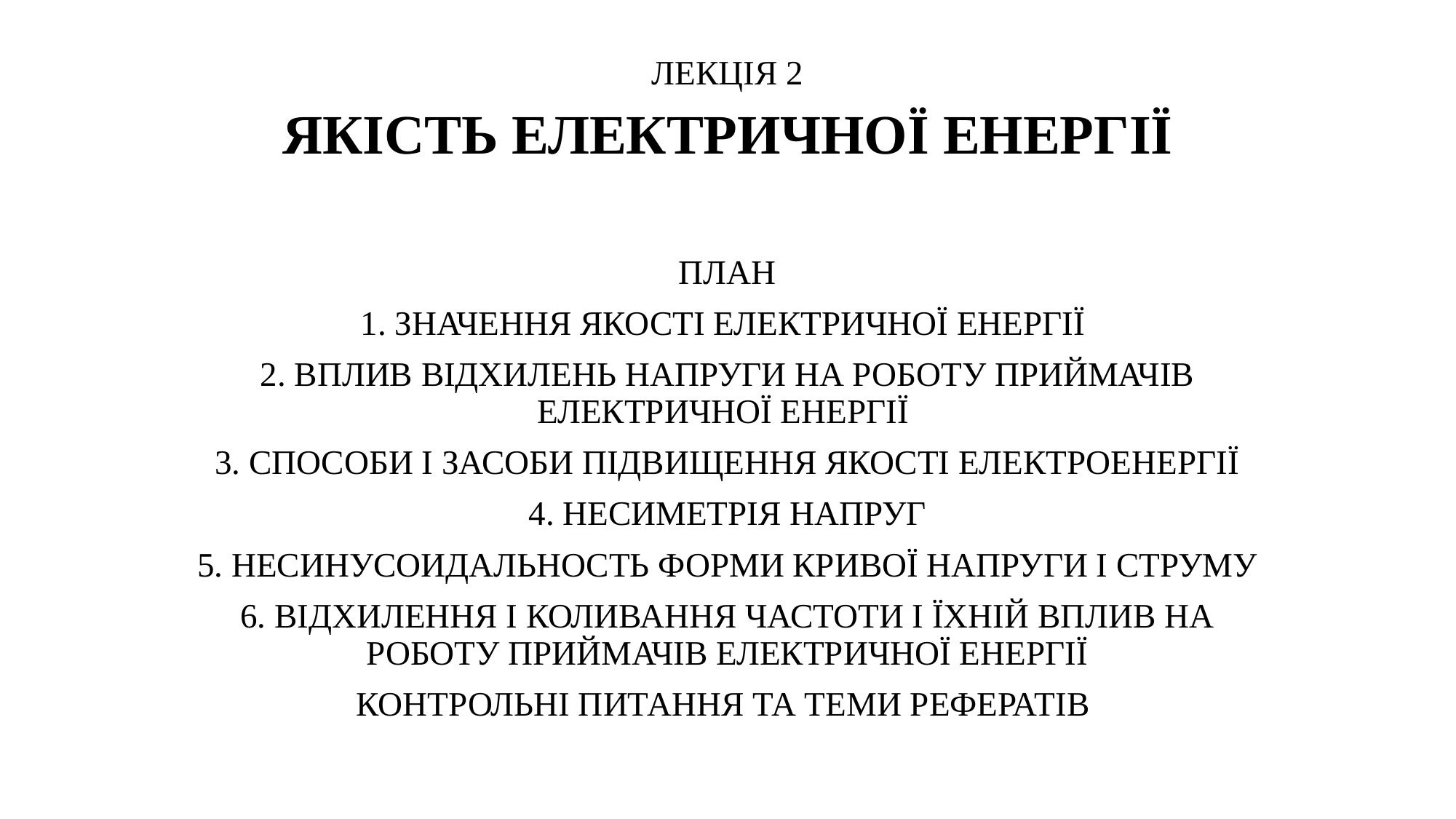

ЛЕКЦІЯ 2
ЯКІСТЬ ЕЛЕКТРИЧНОЇ ЕНЕРГІЇ

ПЛАН
1. ЗНАЧЕННЯ ЯКОСТІ ЕЛЕКТРИЧНОЇ ЕНЕРГІЇ
2. ВПЛИВ ВІДХИЛЕНЬ НАПРУГИ НА РОБОТУ ПРИЙМАЧІВ ЕЛЕКТРИЧНОЇ ЕНЕРГІЇ
3. СПОСОБИ І ЗАСОБИ ПІДВИЩЕННЯ ЯКОСТІ ЕЛЕКТРОЕНЕРГІЇ
4. НЕСИМЕТРІЯ НАПРУГ
5. НЕСИНУСОИДАЛЬНОСТЬ ФОРМИ КРИВОЇ НАПРУГИ І СТРУМУ
6. ВІДХИЛЕННЯ І КОЛИВАННЯ ЧАСТОТИ І ЇХНІЙ ВПЛИВ НА РОБОТУ ПРИЙМАЧІВ ЕЛЕКТРИЧНОЇ ЕНЕРГІЇ
КОНТРОЛЬНІ ПИТАННЯ ТА ТЕМИ РЕФЕРАТІВ